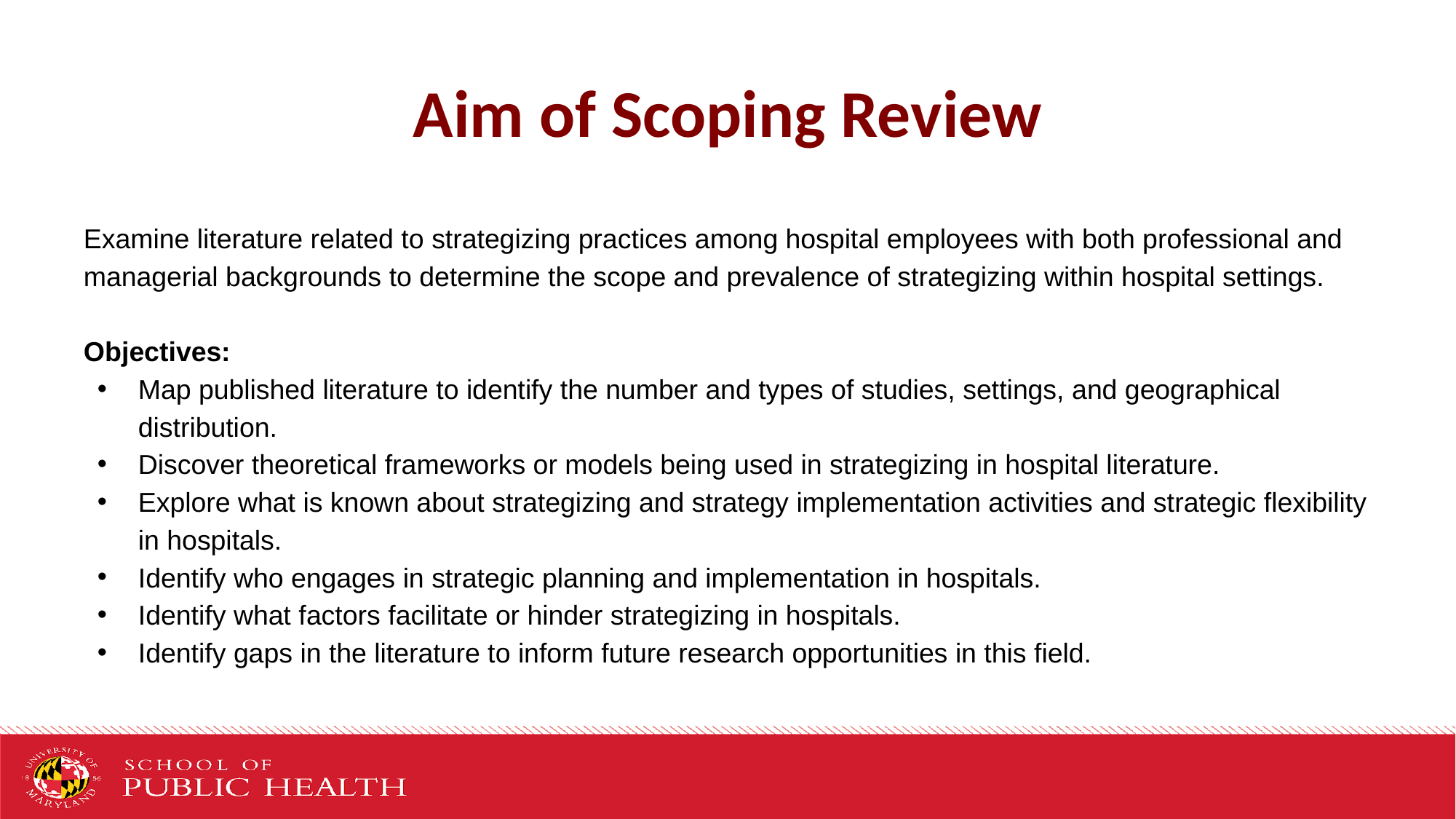

Aim of Scoping Review
Examine literature related to strategizing practices among hospital employees with both professional and managerial backgrounds to determine the scope and prevalence of strategizing within hospital settings.

Objectives:
Map published literature to identify the number and types of studies, settings, and geographical distribution.
Discover theoretical frameworks or models being used in strategizing in hospital literature.
Explore what is known about strategizing and strategy implementation activities and strategic flexibility in hospitals.
Identify who engages in strategic planning and implementation in hospitals.
Identify what factors facilitate or hinder strategizing in hospitals.
Identify gaps in the literature to inform future research opportunities in this field.